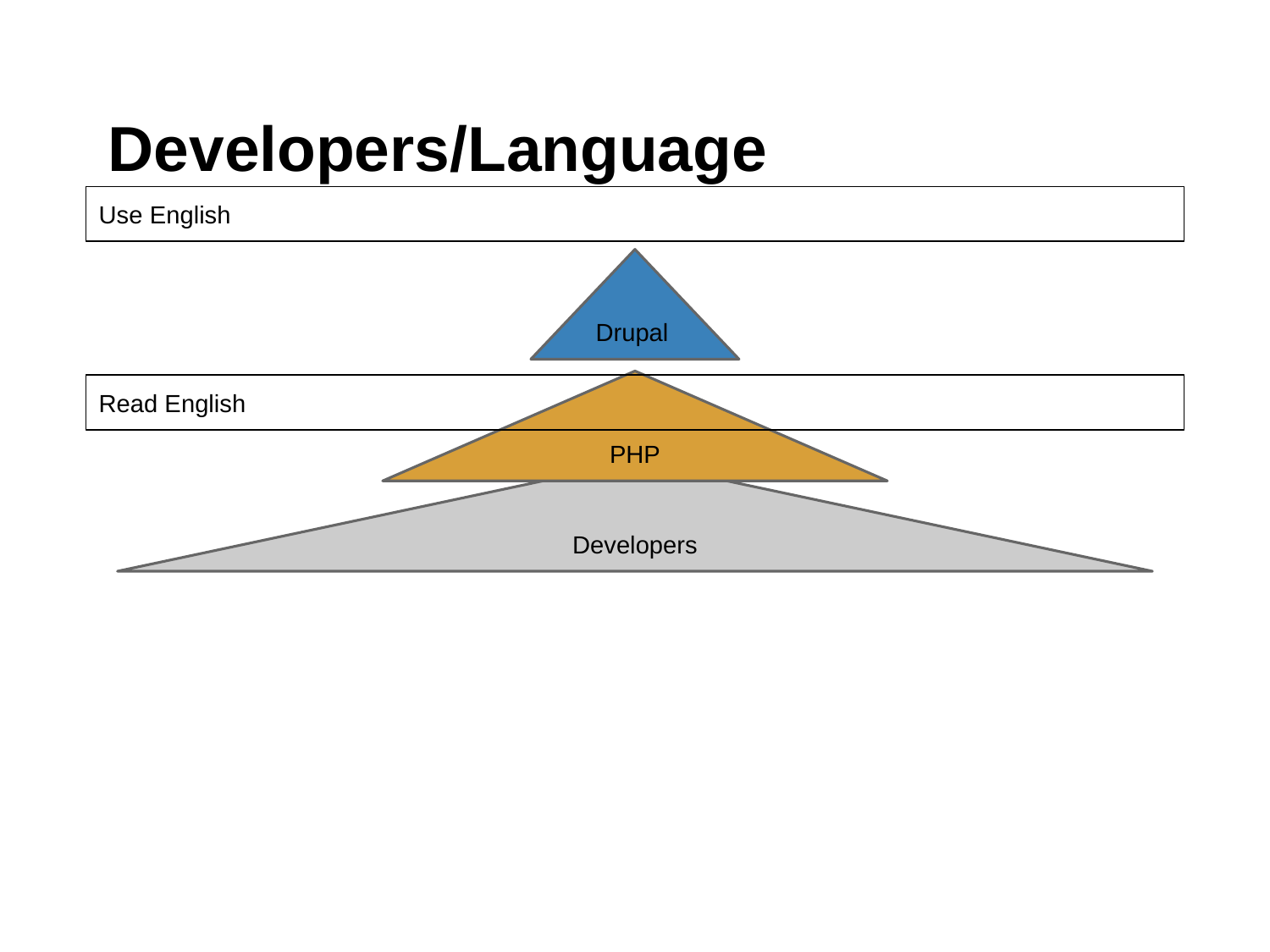

# Developers/Language
Use English
Developers
PHP
Drupal

Read English